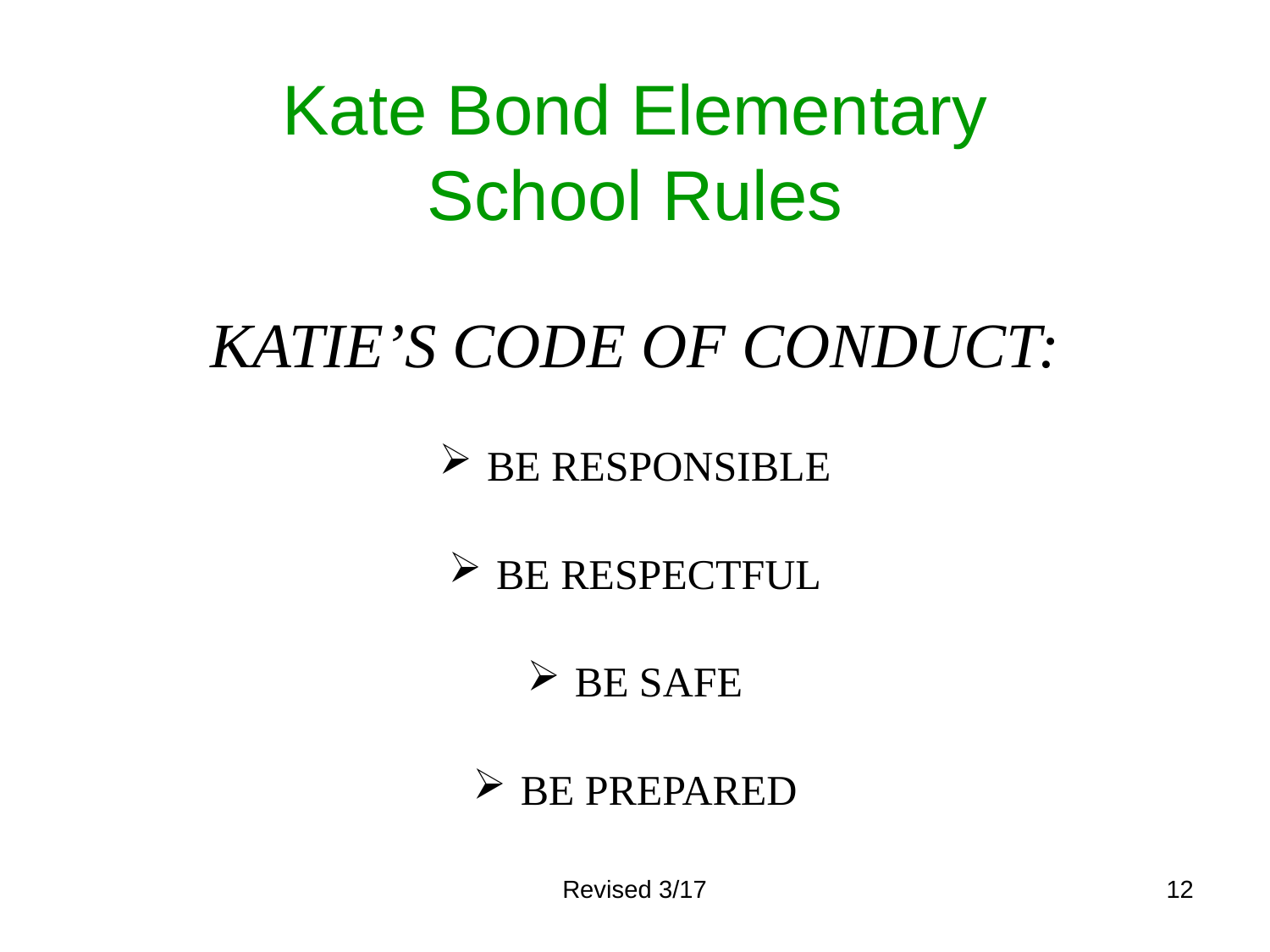

# Kate Bond Elementary School Rules
KATIE’S CODE OF CONDUCT:

BE RESPONSIBLE

BE RESPECTFUL

BE SAFE

BE PREPARED
Revised 3/17
12